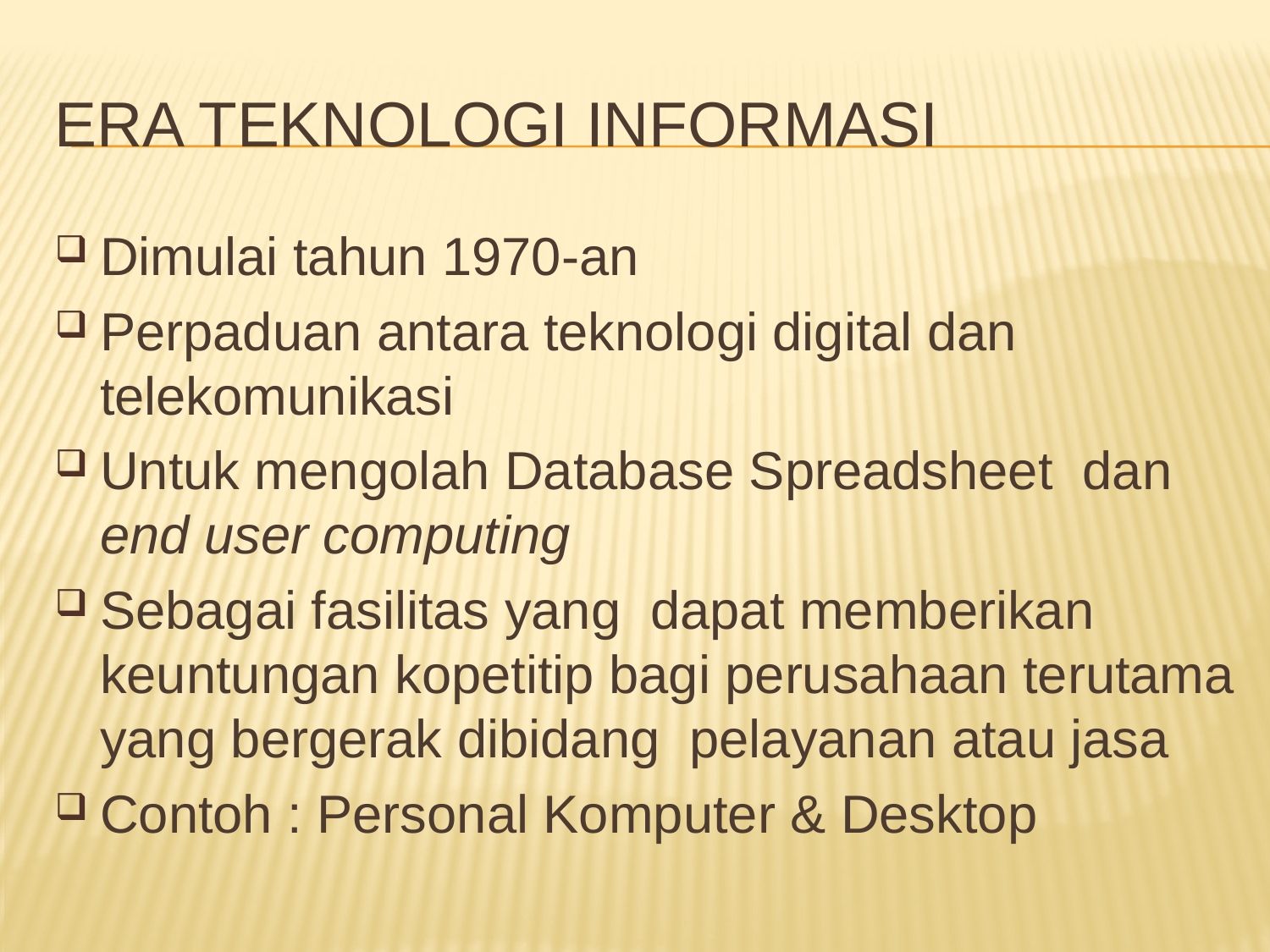

# Era Teknologi Informasi
Dimulai tahun 1970-an
Perpaduan antara teknologi digital dan telekomunikasi
Untuk mengolah Database Spreadsheet  dan end user computing
Sebagai fasilitas yang  dapat memberikan keuntungan kopetitip bagi perusahaan terutama yang bergerak dibidang  pelayanan atau jasa
Contoh : Personal Komputer & Desktop